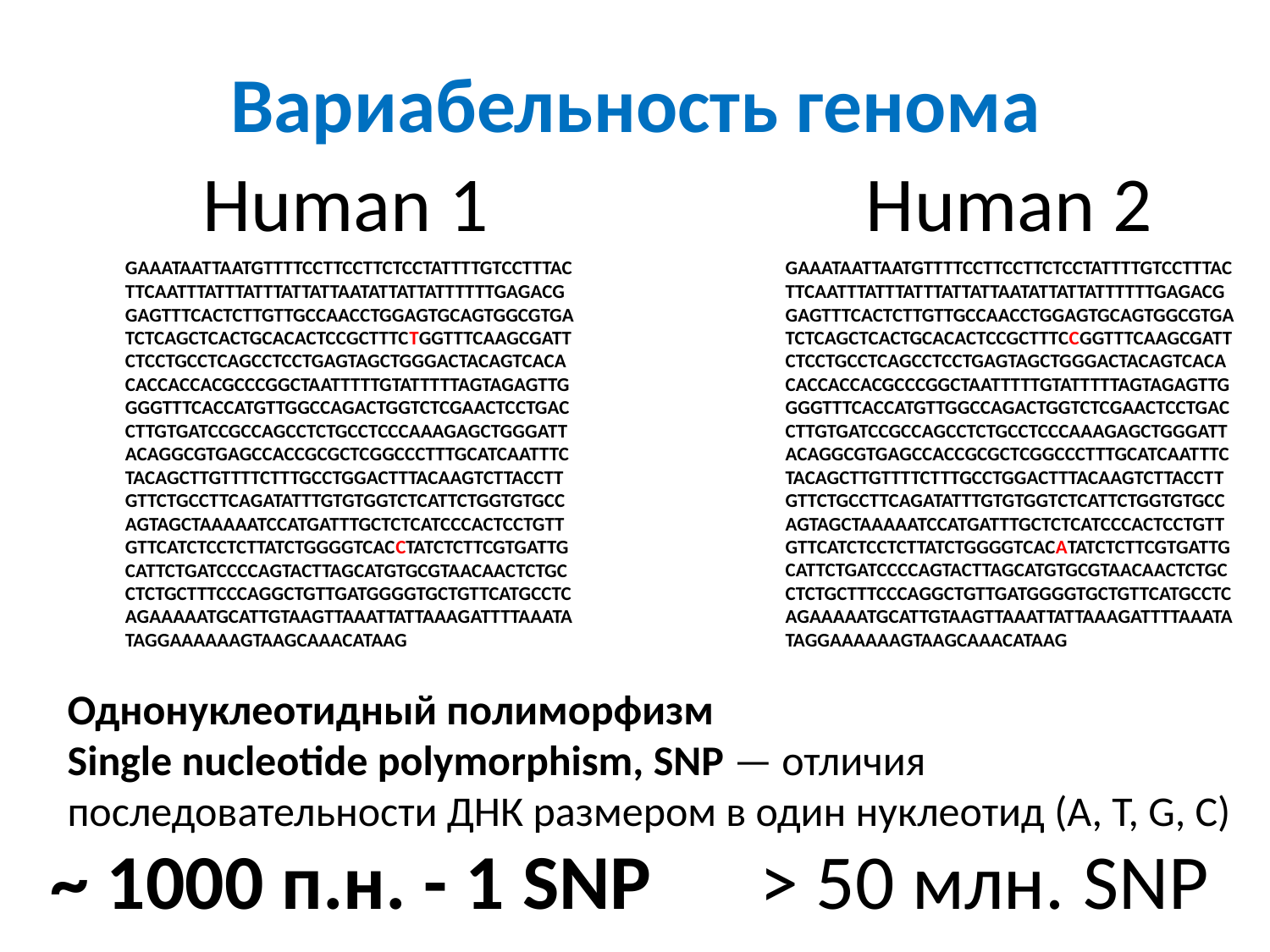

Вариабельность генома
# Human 1
Human 2
  GAAATAATTAATGTTTTCCTTCCTTCTCCTATTTTGTCCTTTACTTCAATTTATTTATTTATTATTAATATTATTATTTTTTGAGACGGAGTTTCACTCTTGTTGCCAACCTGGAGTGCAGTGGCGTGATCTCAGCTCACTGCACACTCCGCTTTCCGGTTTCAAGCGATTCTCCTGCCTCAGCCTCCTGAGTAGCTGGGACTACAGTCACACACCACCACGCCCGGCTAATTTTTGTATTTTTAGTAGAGTTGGGGTTTCACCATGTTGGCCAGACTGGTCTCGAACTCCTGACCTTGTGATCCGCCAGCCTCTGCCTCCCAAAGAGCTGGGATTACAGGCGTGAGCCACCGCGCTCGGCCCTTTGCATCAATTTCTACAGCTTGTTTTCTTTGCCTGGACTTTACAAGTCTTACCTTGTTCTGCCTTCAGATATTTGTGTGGTCTCATTCTGGTGTGCCAGTAGCTAAAAATCCATGATTTGCTCTCATCCCACTCCTGTTGTTCATCTCCTCTTATCTGGGGTCACATATCTCTTCGTGATTGCATTCTGATCCCCAGTACTTAGCATGTGCGTAACAACTCTGCCTCTGCTTTCCCAGGCTGTTGATGGGGTGCTGTTCATGCCTCAGAAAAATGCATTGTAAGTTAAATTATTAAAGATTTTAAATATAGGAAAAAAGTAAGCAAACATAAG
 GAAATAATTAATGTTTTCCTTCCTTCTCCTATTTTGTCCTTTACTTCAATTTATTTATTTATTATTAATATTATTATTTTTTGAGACGGAGTTTCACTCTTGTTGCCAACCTGGAGTGCAGTGGCGTGATCTCAGCTCACTGCACACTCCGCTTTCTGGTTTCAAGCGATTCTCCTGCCTCAGCCTCCTGAGTAGCTGGGACTACAGTCACACACCACCACGCCCGGCTAATTTTTGTATTTTTAGTAGAGTTGGGGTTTCACCATGTTGGCCAGACTGGTCTCGAACTCCTGACCTTGTGATCCGCCAGCCTCTGCCTCCCAAAGAGCTGGGATTACAGGCGTGAGCCACCGCGCTCGGCCCTTTGCATCAATTTCTACAGCTTGTTTTCTTTGCCTGGACTTTACAAGTCTTACCTTGTTCTGCCTTCAGATATTTGTGTGGTCTCATTCTGGTGTGCCAGTAGCTAAAAATCCATGATTTGCTCTCATCCCACTCCTGTTGTTCATCTCCTCTTATCTGGGGTCACCTATCTCTTCGTGATTGCATTCTGATCCCCAGTACTTAGCATGTGCGTAACAACTCTGCCTCTGCTTTCCCAGGCTGTTGATGGGGTGCTGTTCATGCCTCAGAAAAATGCATTGTAAGTTAAATTATTAAAGATTTTAAATATAGGAAAAAAGTAAGCAAACATAAG
Однонуклеотидный полиморфизм
Single nucleotide polymorphism, SNP — отличия последовательности ДНК размером в один нуклеотид (A, T, G, C)
~ 1000 п.н. - 1 SNP
> 50 млн. SNP